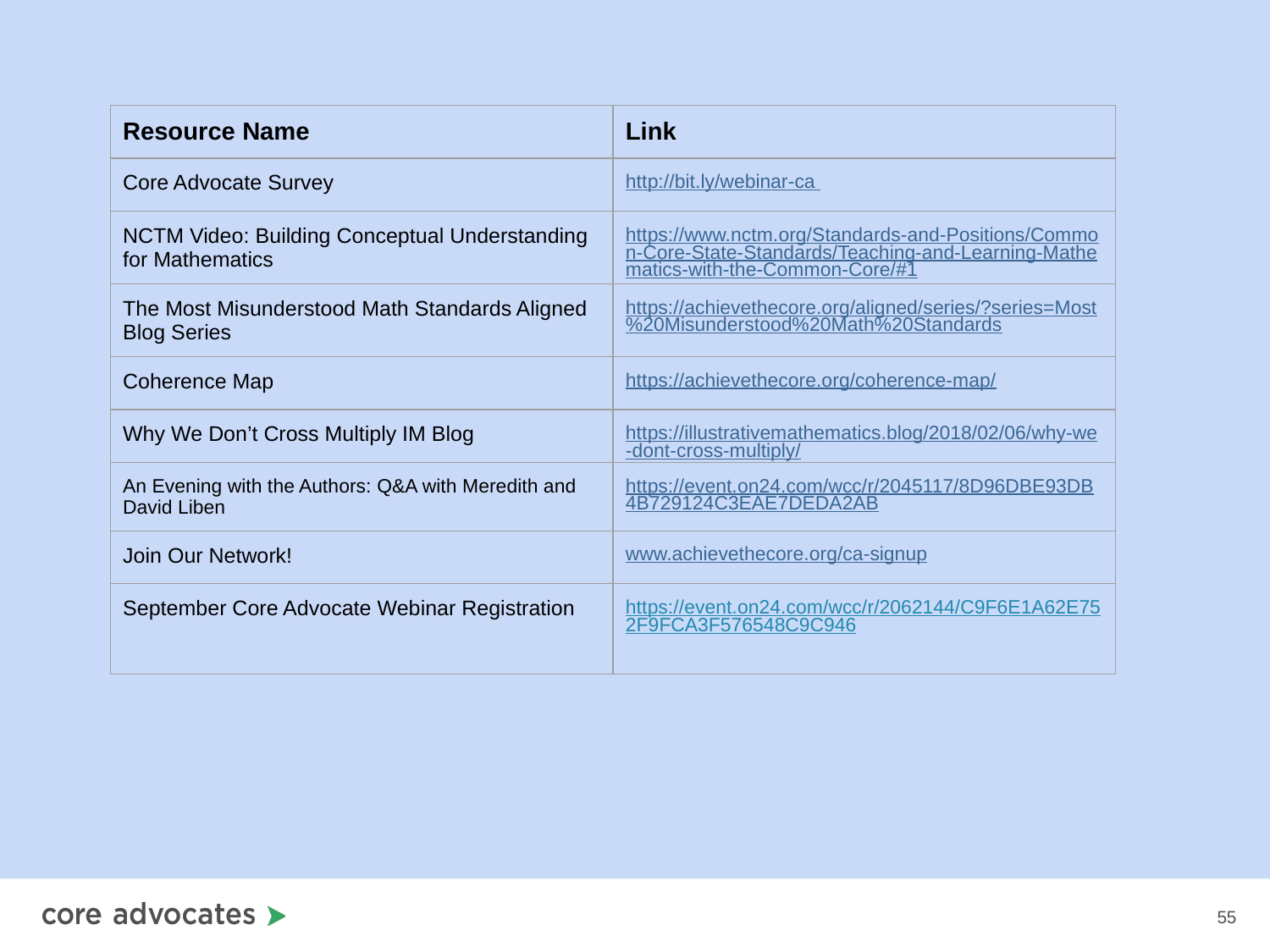

| Resource Name | Link |
| --- | --- |
| Core Advocate Survey | http://bit.ly/webinar-ca |
| NCTM Video: Building Conceptual Understanding for Mathematics | https://www.nctm.org/Standards-and-Positions/Common-Core-State-Standards/Teaching-and-Learning-Mathematics-with-the-Common-Core/#1 |
| The Most Misunderstood Math Standards Aligned Blog Series | https://achievethecore.org/aligned/series/?series=Most%20Misunderstood%20Math%20Standards |
| Coherence Map | https://achievethecore.org/coherence-map/ |
| Why We Don’t Cross Multiply IM Blog | https://illustrativemathematics.blog/2018/02/06/why-we-dont-cross-multiply/ |
| An Evening with the Authors: Q&A with Meredith and David Liben | https://event.on24.com/wcc/r/2045117/8D96DBE93DB4B729124C3EAE7DEDA2AB |
| Join Our Network! | www.achievethecore.org/ca-signup |
| September Core Advocate Webinar Registration | https://event.on24.com/wcc/r/2062144/C9F6E1A62E752F9FCA3F576548C9C946 |